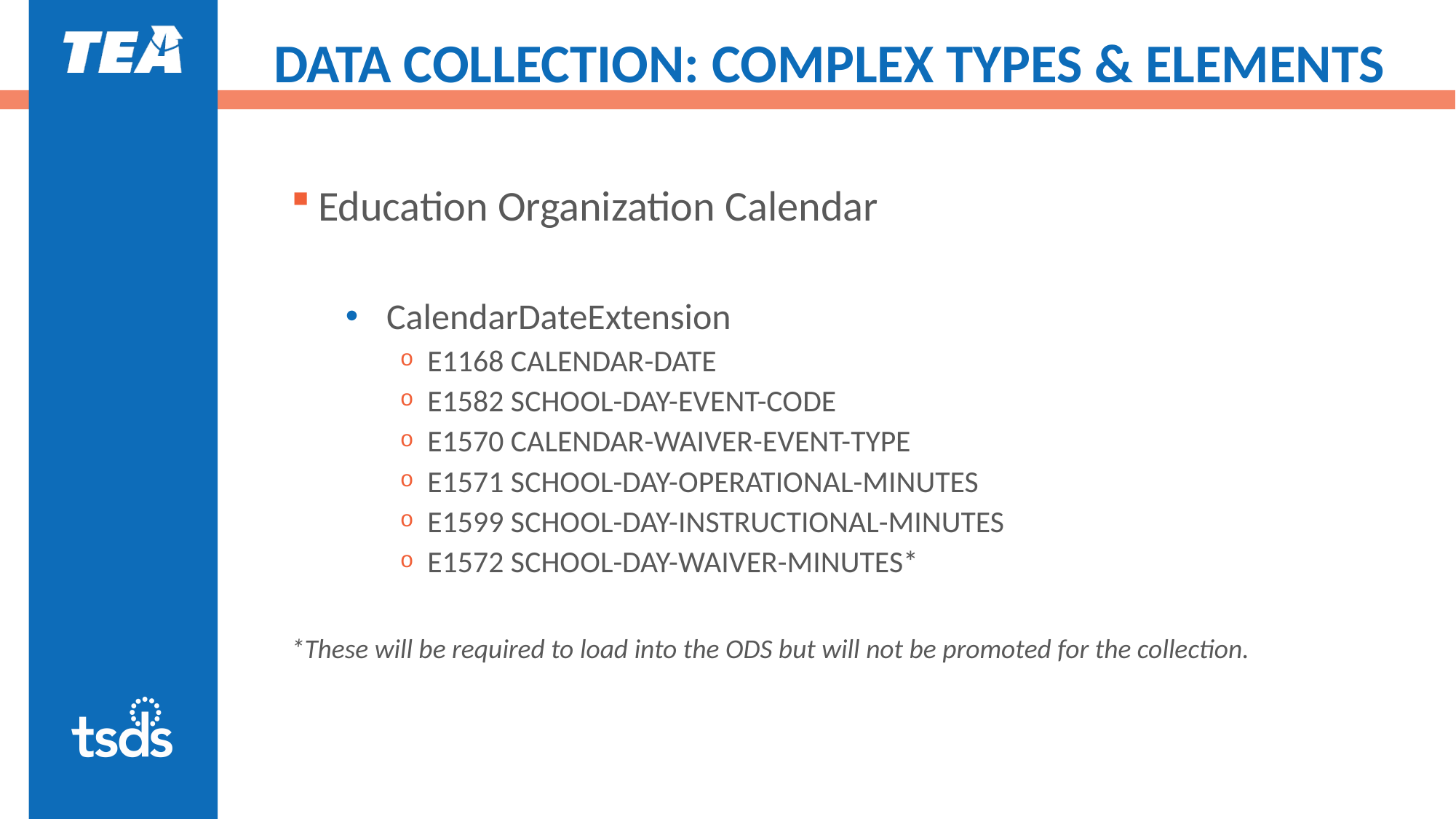

# DATA COLLECTION: COMPLEX TYPES & ELEMENTS
Education Organization Calendar

CalendarDateExtension
E1168 CALENDAR-DATE
E1582 SCHOOL-DAY-EVENT-CODE
E1570 CALENDAR-WAIVER-EVENT-TYPE
E1571 SCHOOL-DAY-OPERATIONAL-MINUTES
E1599 SCHOOL-DAY-INSTRUCTIONAL-MINUTES
E1572 SCHOOL-DAY-WAIVER-MINUTES*

*These will be required to load into the ODS but will not be promoted for the collection.